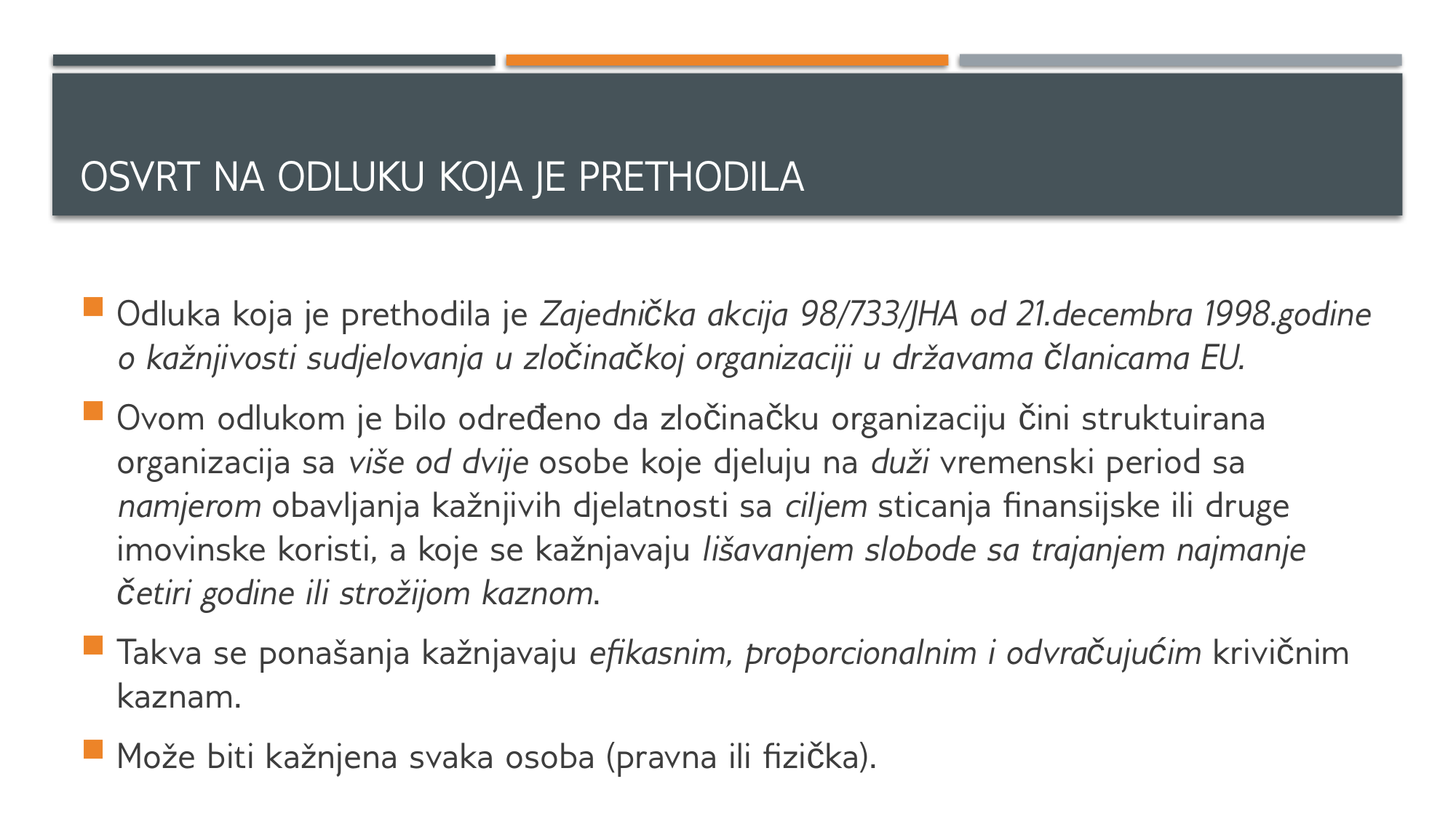

# Osvrt na odluku koja je prethodila
Odluka koja je prethodila je Zajednička akcija 98/733/JHA od 21.decembra 1998.godine o kažnjivosti sudjelovanja u zločinačkoj organizaciji u državama članicama EU.
Ovom odlukom je bilo određeno da zločinačku organizaciju čini struktuirana organizacija sa više od dvije osobe koje djeluju na duži vremenski period sa namjerom obavljanja kažnjivih djelatnosti sa ciljem sticanja finansijske ili druge imovinske koristi, a koje se kažnjavaju lišavanjem slobode sa trajanjem najmanje četiri godine ili strožijom kaznom.
Takva se ponašanja kažnjavaju efikasnim, proporcionalnim i odvračujućim krivičnim kaznam.
Može biti kažnjena svaka osoba (pravna ili fizička).